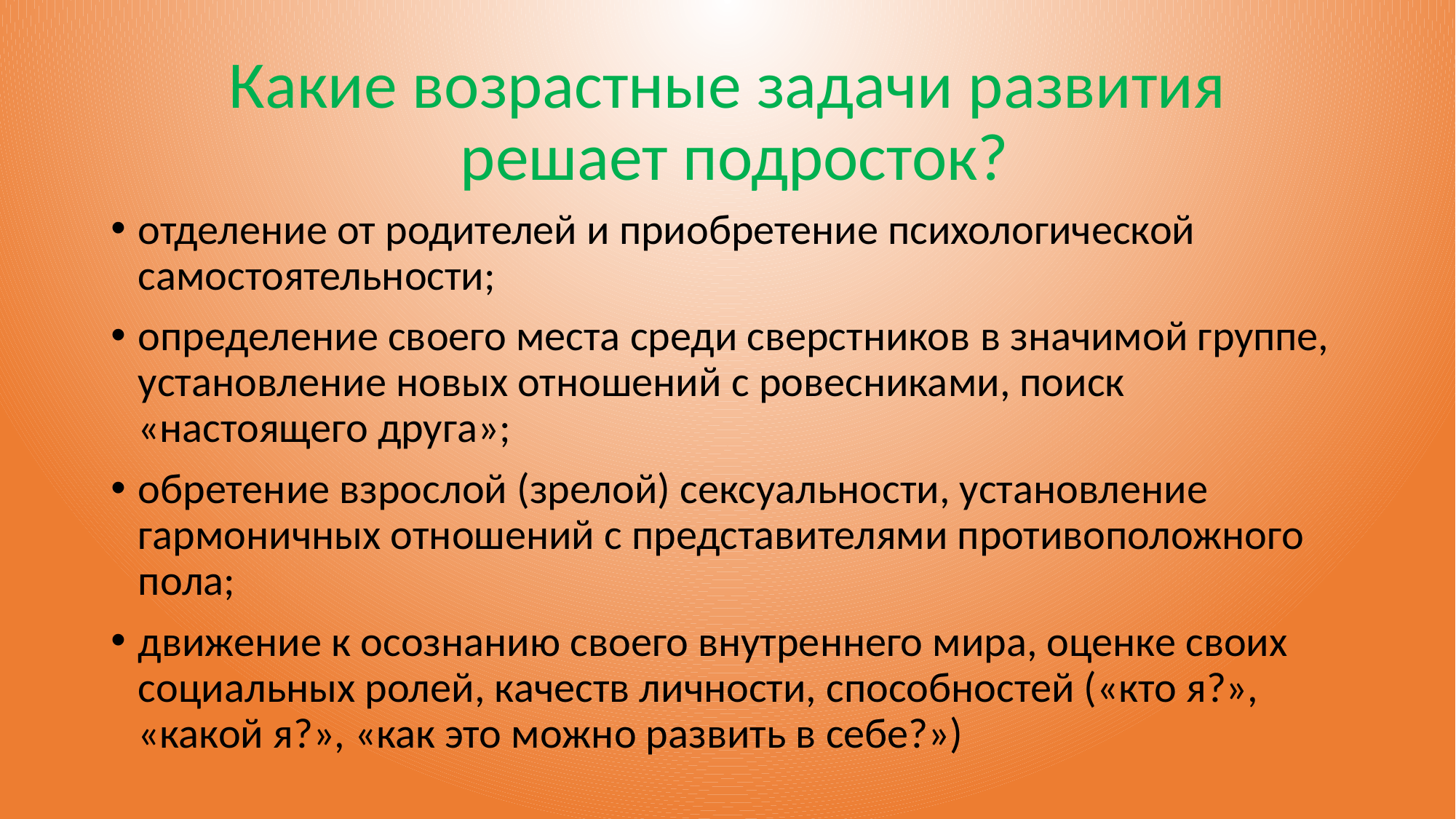

# Какие возрастные задачи развития решает подросток?
отделение от родителей и приобретение психологической самостоятельности;
определение своего места среди сверстников в значимой группе, установление новых отношений с ровесниками, поиск «настоящего друга»;
обретение взрослой (зрелой) сексуальности, установление гармоничных отношений с представителями противоположного пола;
движение к осознанию своего внутреннего мира, оценке своих социальных ролей, качеств личности, способностей («кто я?», «какой я?», «как это можно развить в себе?»)